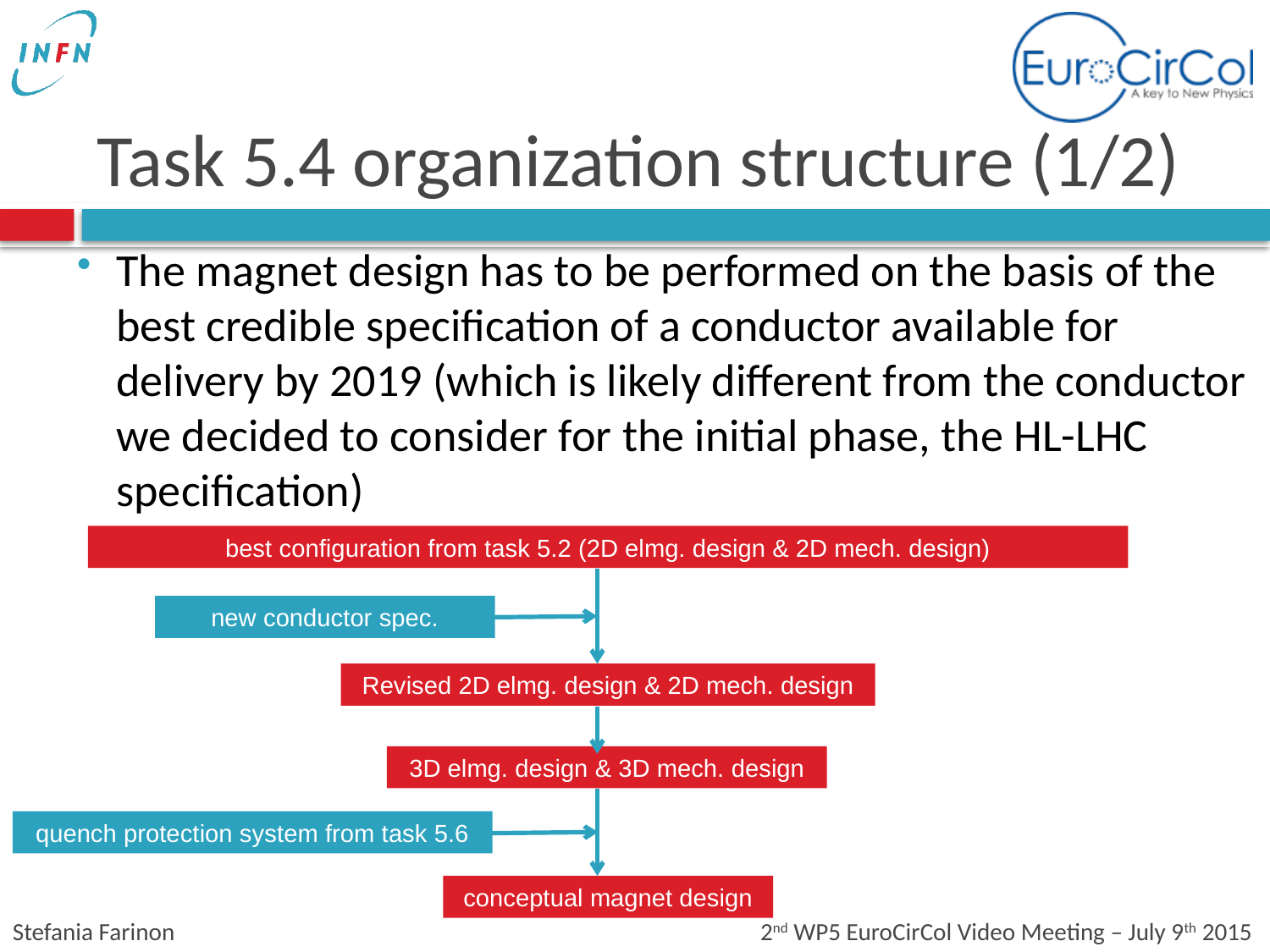

# Task 5.4 organization structure (1/2)
The magnet design has to be performed on the basis of the best credible specification of a conductor available for delivery by 2019 (which is likely different from the conductor we decided to consider for the initial phase, the HL-LHC specification)

best configuration from task 5.2 (2D elmg. design & 2D mech. design)
new conductor spec.
Revised 2D elmg. design & 2D mech. design
3D elmg. design & 3D mech. design
quench protection system from task 5.6
conceptual magnet design